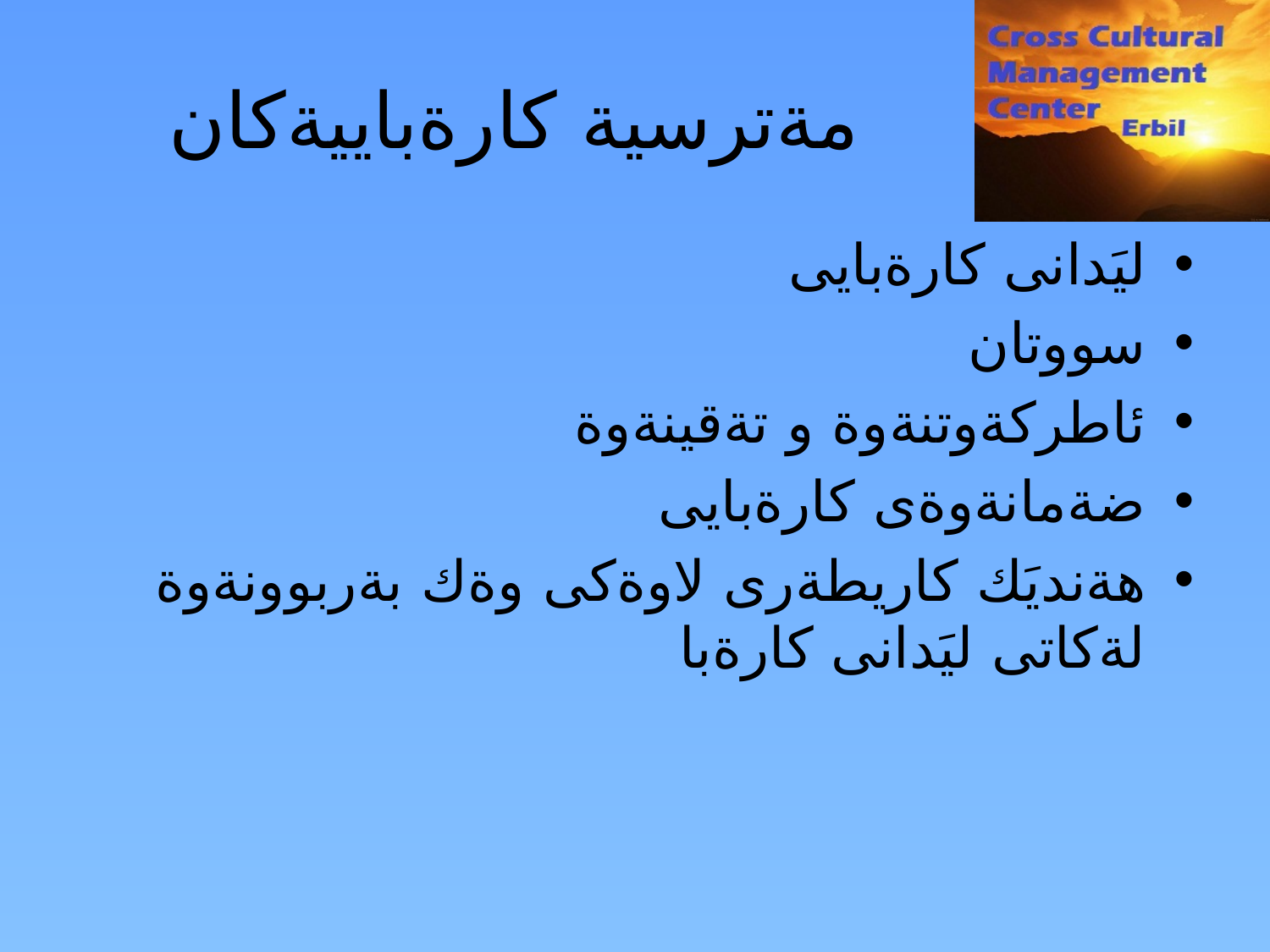

مةترسية كارةباييةكان
ليَدانى كارةبايى
سووتان
ئاطركةوتنةوة و تةقينةوة
ضةمانةوةى كارةبايى
هةنديَك كاريطةرى لاوةكى وةك بةربوونةوة لةكاتى ليَدانى كارةبا